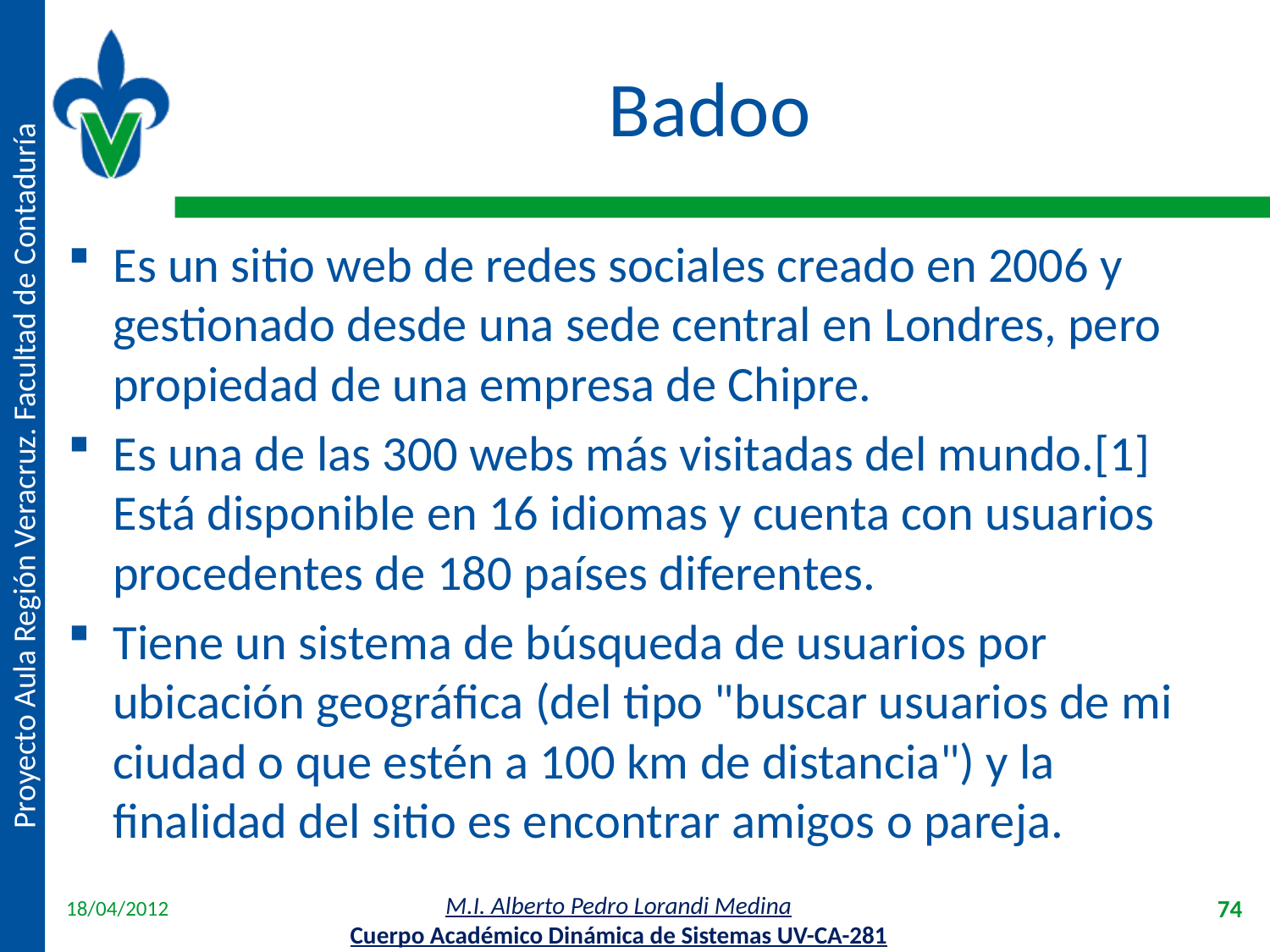

# Badoo
Es un sitio web de redes sociales creado en 2006 y gestionado desde una sede central en Londres, pero propiedad de una empresa de Chipre.
Es una de las 300 webs más visitadas del mundo.[1] Está disponible en 16 idiomas y cuenta con usuarios procedentes de 180 países diferentes.
Tiene un sistema de búsqueda de usuarios por ubicación geográfica (del tipo "buscar usuarios de mi ciudad o que estén a 100 km de distancia") y la finalidad del sitio es encontrar amigos o pareja.

18/04/2012
74